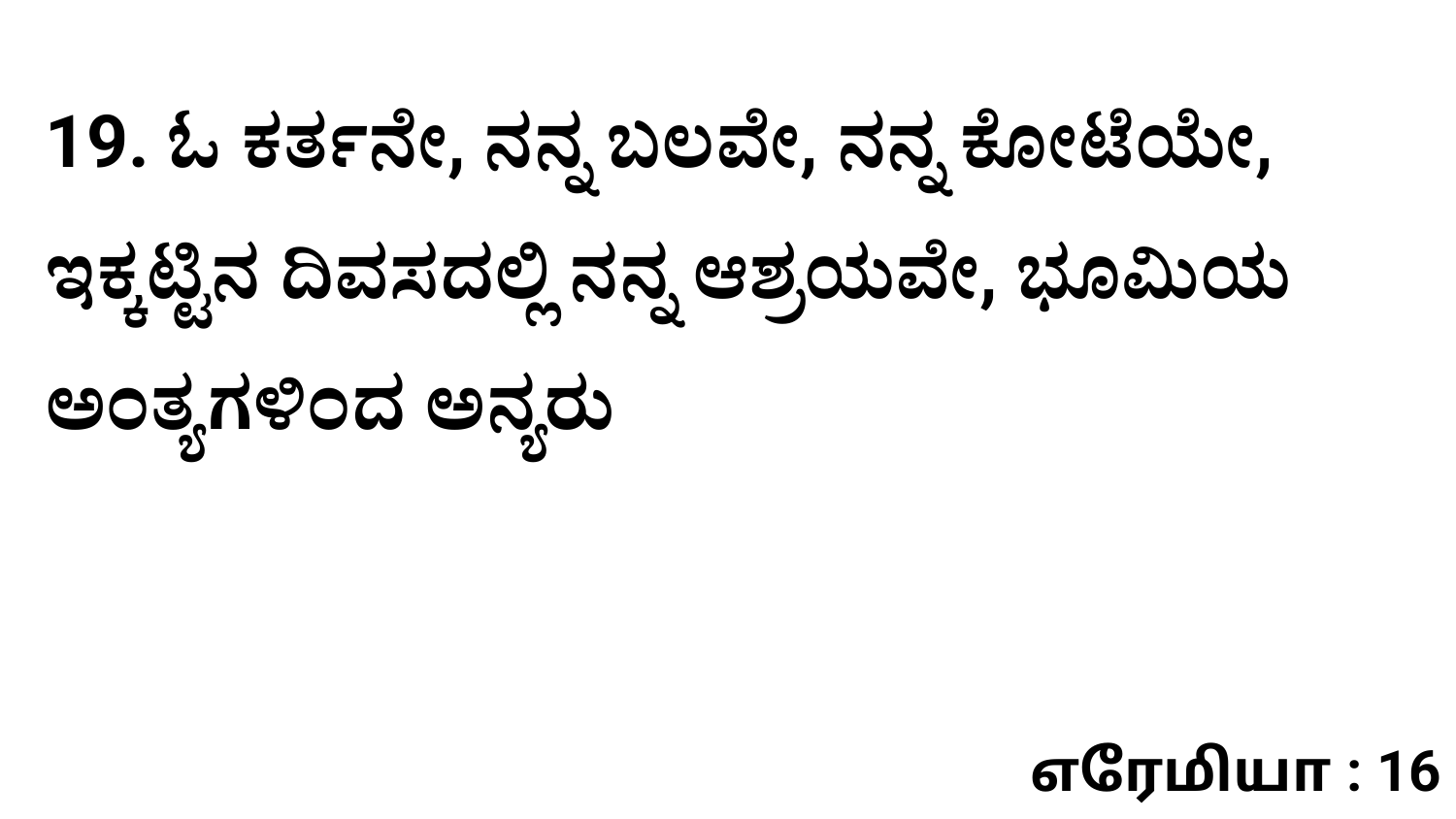

19. ಓ ಕರ್ತನೇ, ನನ್ನ ಬಲವೇ, ನನ್ನ ಕೋಟೆಯೇ, ಇಕ್ಕಟ್ಟಿನ ದಿವಸದಲ್ಲಿ ನನ್ನ ಆಶ್ರಯವೇ, ಭೂಮಿಯ ಅಂತ್ಯಗಳಿಂದ ಅನ್ಯರು
எரேமியா : 16